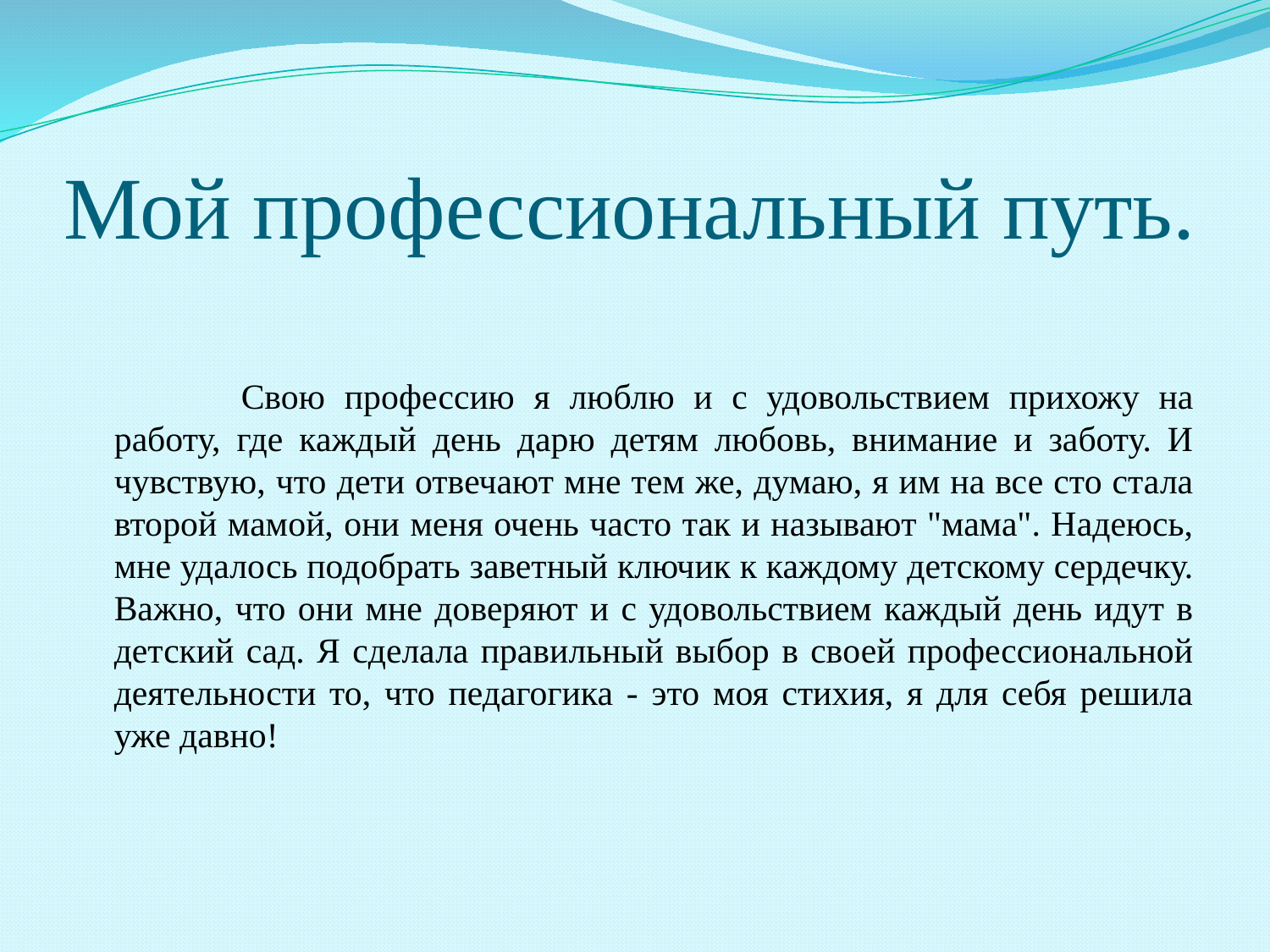

# Мой профессиональный путь.

	Свою профессию я люблю и с удовольствием прихожу на работу, где каждый день дарю детям любовь, внимание и заботу. И чувствую, что дети отвечают мне тем же, думаю, я им на все сто стала второй мамой, они меня очень часто так и называют "мама". Надеюсь, мне удалось подобрать заветный ключик к каждому детскому сердечку. Важно, что они мне доверяют и с удовольствием каждый день идут в детский сад. Я сделала правильный выбор в своей профессиональной деятельности то, что педагогика - это моя стихия, я для себя решила уже давно!